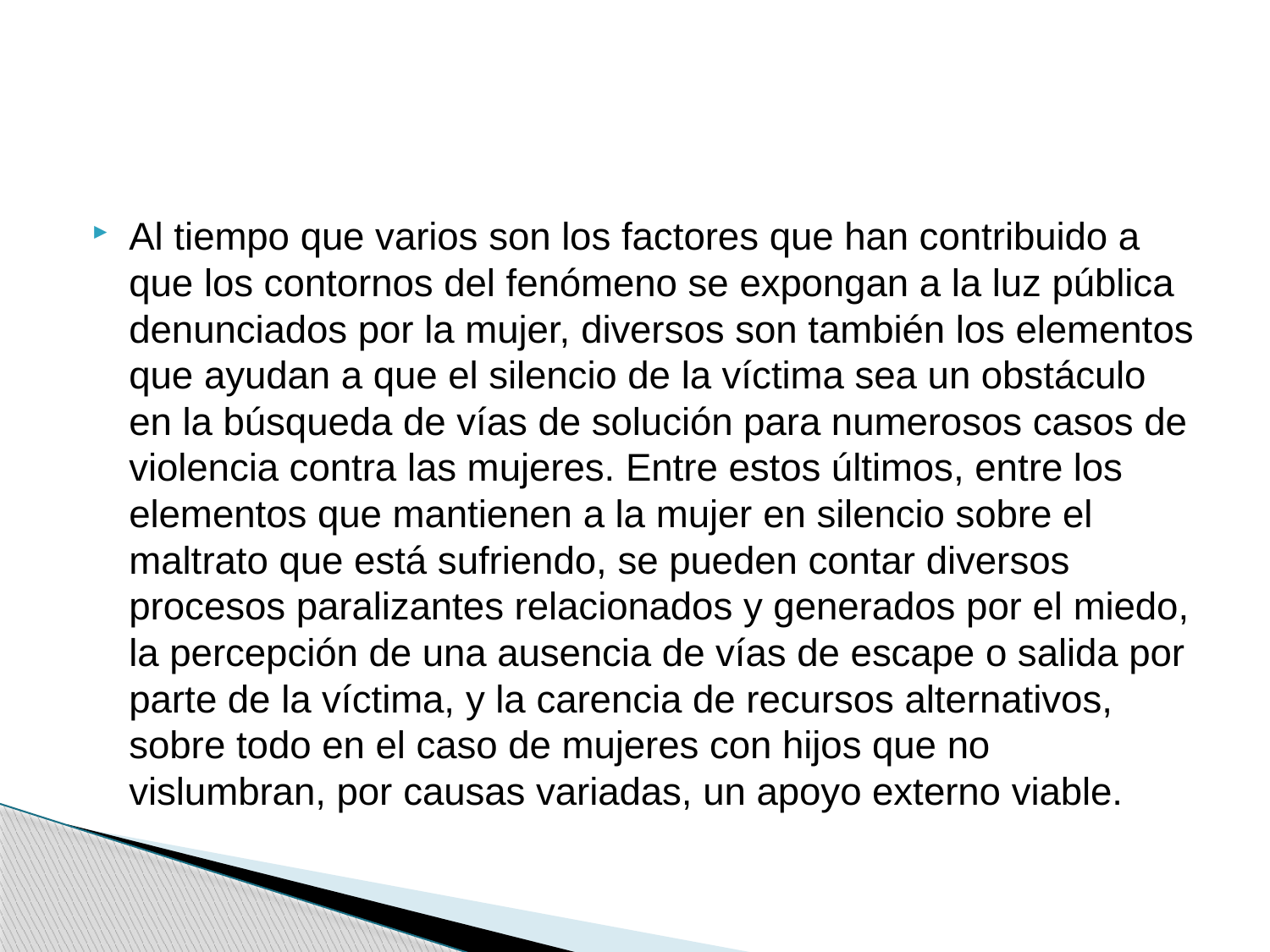

#
Al tiempo que varios son los factores que han contribuido a que los contornos del fenómeno se expongan a la luz pública denunciados por la mujer, diversos son también los elementos que ayudan a que el silencio de la víctima sea un obstáculo en la búsqueda de vías de solución para numerosos casos de violencia contra las mujeres. Entre estos últimos, entre los elementos que mantienen a la mujer en silencio sobre el maltrato que está sufriendo, se pueden contar diversos procesos paralizantes relacionados y generados por el miedo, la percepción de una ausencia de vías de escape o salida por parte de la víctima, y la carencia de recursos alternativos, sobre todo en el caso de mujeres con hijos que no vislumbran, por causas variadas, un apoyo externo viable.